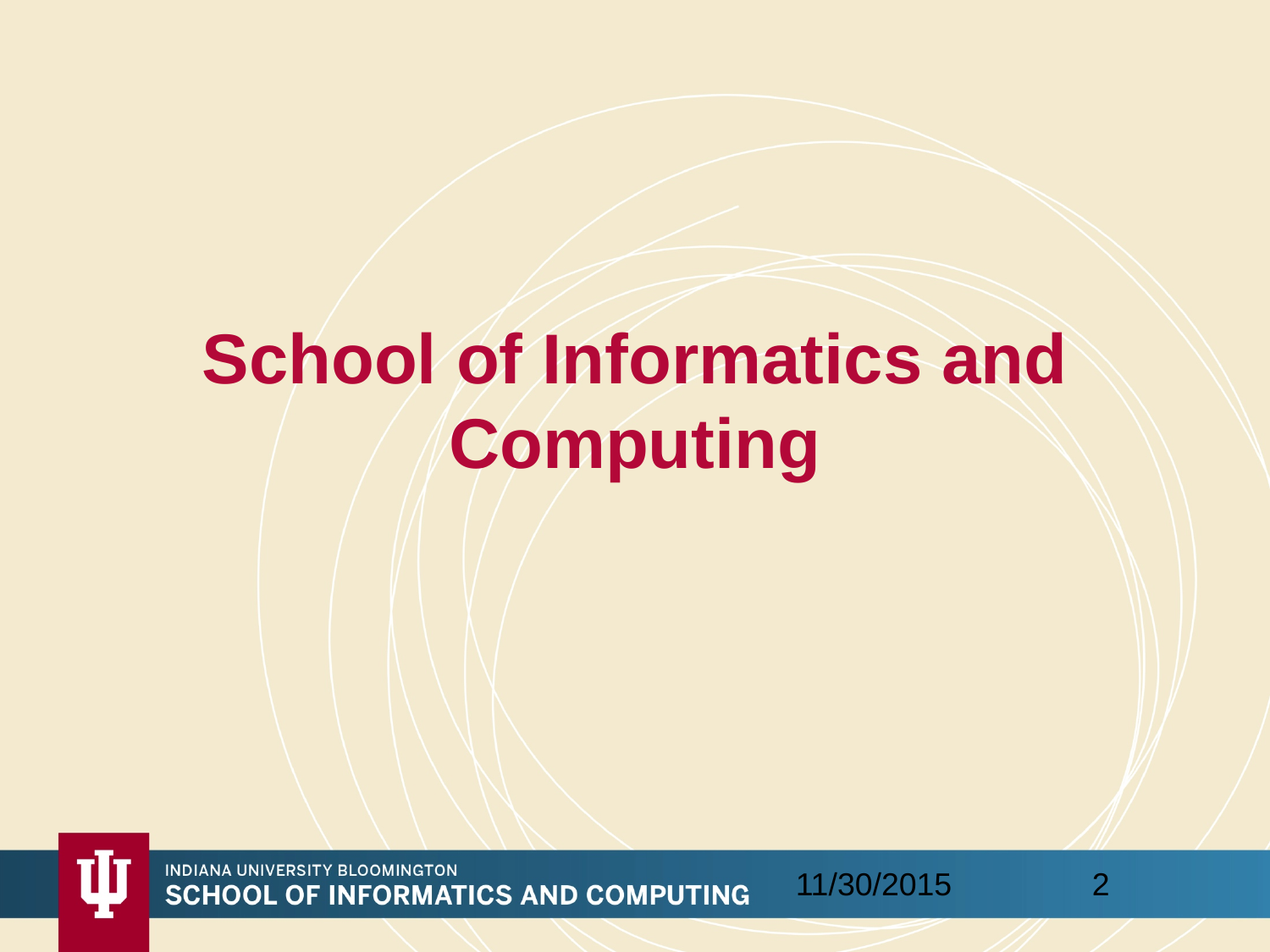

# School of Informatics and Computing

2
11/30/2015